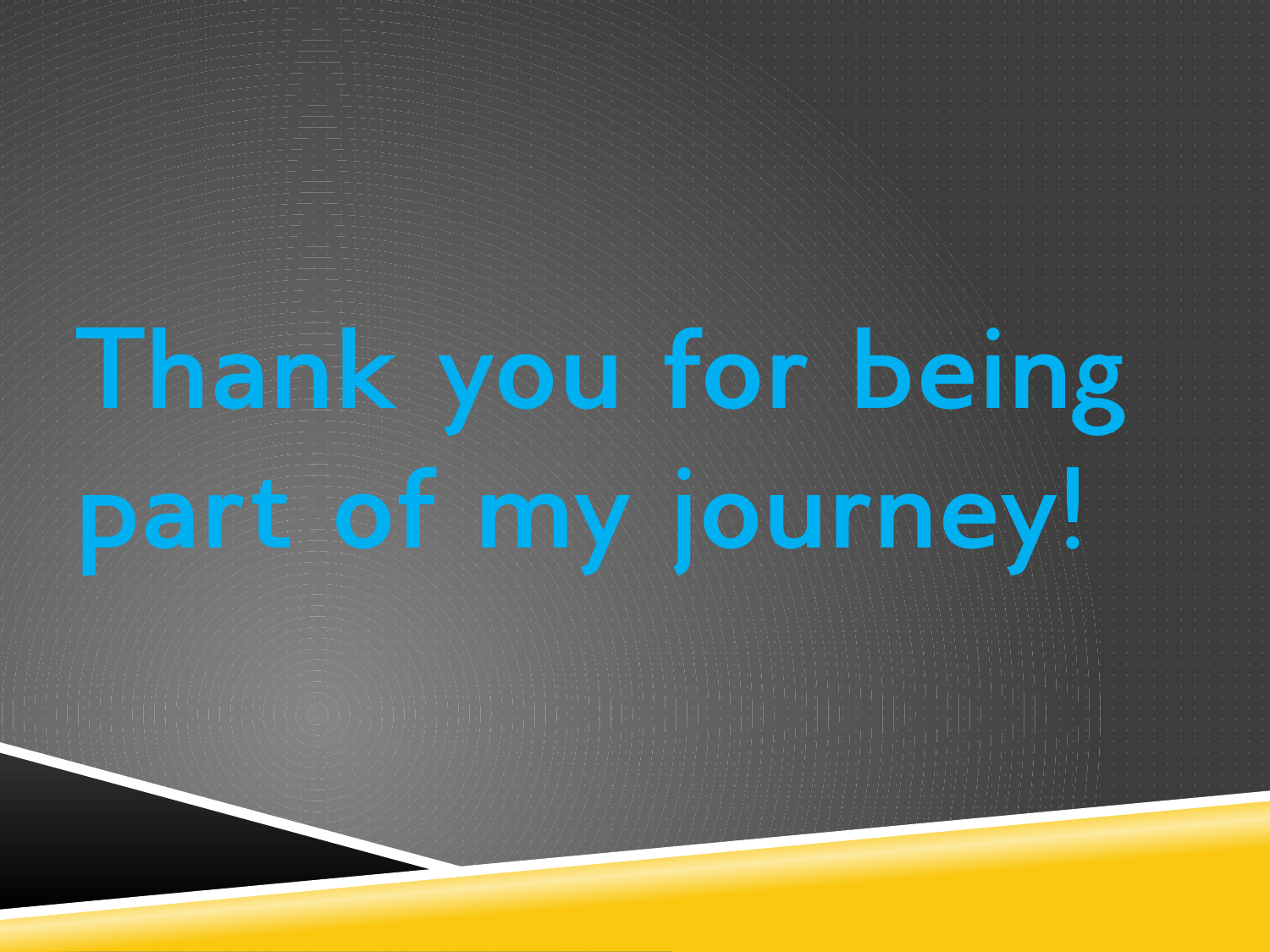

Thank you for being part of my journey!